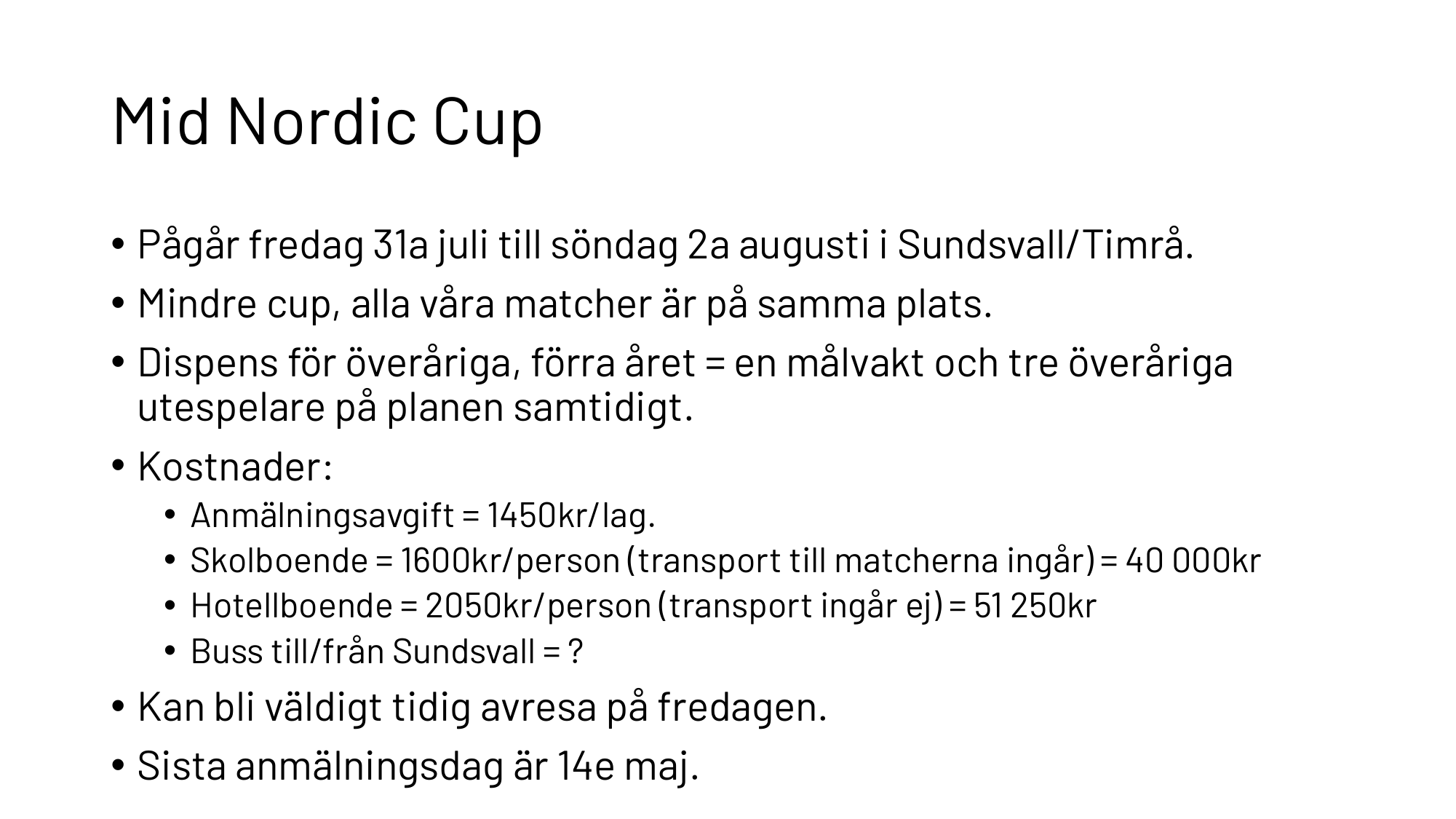

# Mid Nordic Cup
Pågår fredag 31a juli till söndag 2a augusti i Sundsvall/Timrå.
Mindre cup, alla våra matcher är på samma plats.
Dispens för överåriga, förra året = en målvakt och tre överåriga utespelare på planen samtidigt.
Kostnader:
Anmälningsavgift = 1450kr/lag.
Skolboende = 1600kr/person (transport till matcherna ingår) = 40 000kr
Hotellboende = 2050kr/person (transport ingår ej) = 51 250kr
Buss till/från Sundsvall = ?
Kan bli väldigt tidig avresa på fredagen.
Sista anmälningsdag är 14e maj.